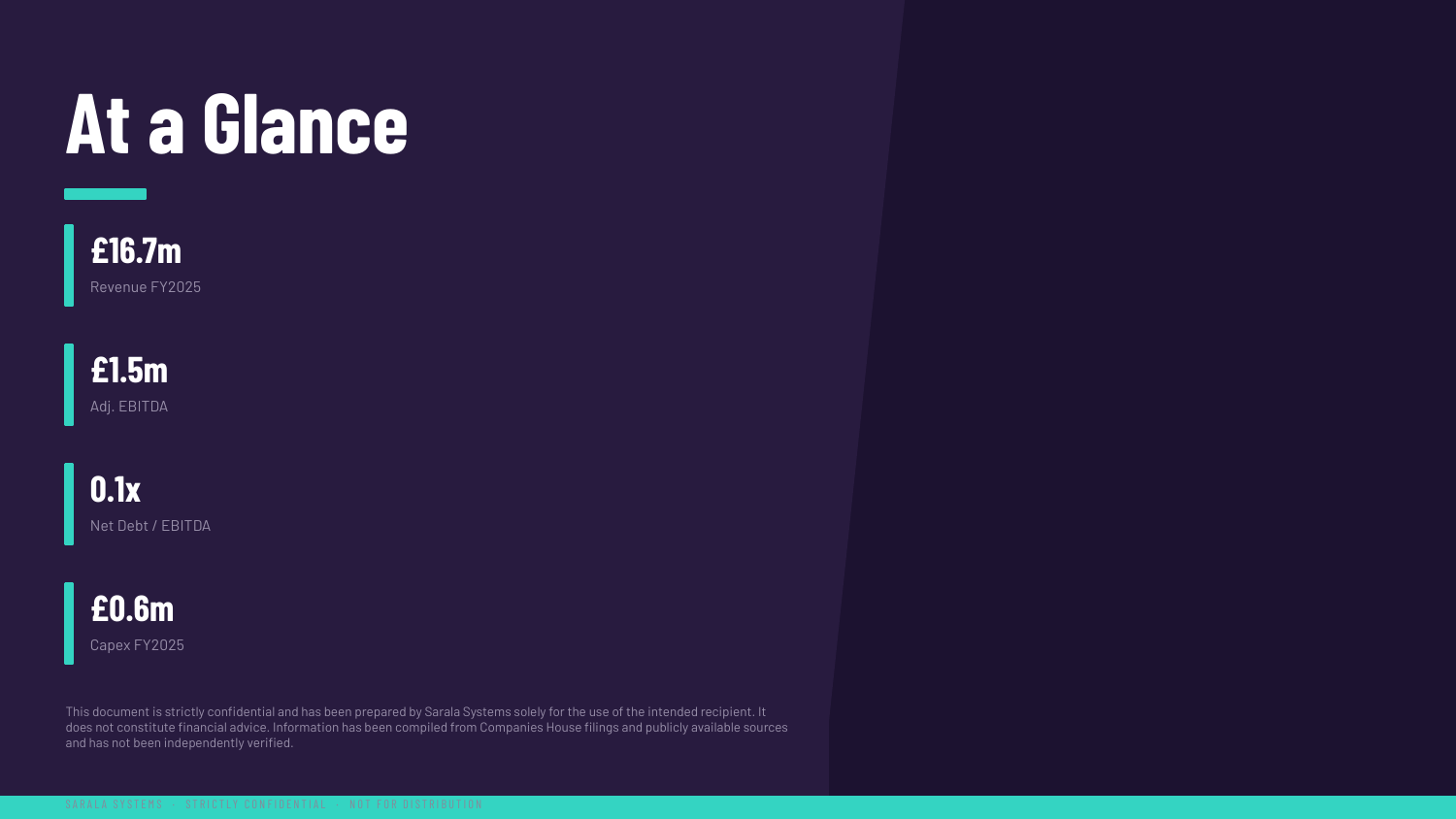

At a Glance

£16.7m
Revenue FY2025

£1.5m
Adj. EBITDA

0.1x
Net Debt / EBITDA

£0.6m
Capex FY2025
This document is strictly confidential and has been prepared by Sarala Systems solely for the use of the intended recipient. It does not constitute financial advice. Information has been compiled from Companies House filings and publicly available sources and has not been independently verified.
SARALA SYSTEMS  ·  STRICTLY CONFIDENTIAL  ·  NOT FOR DISTRIBUTION